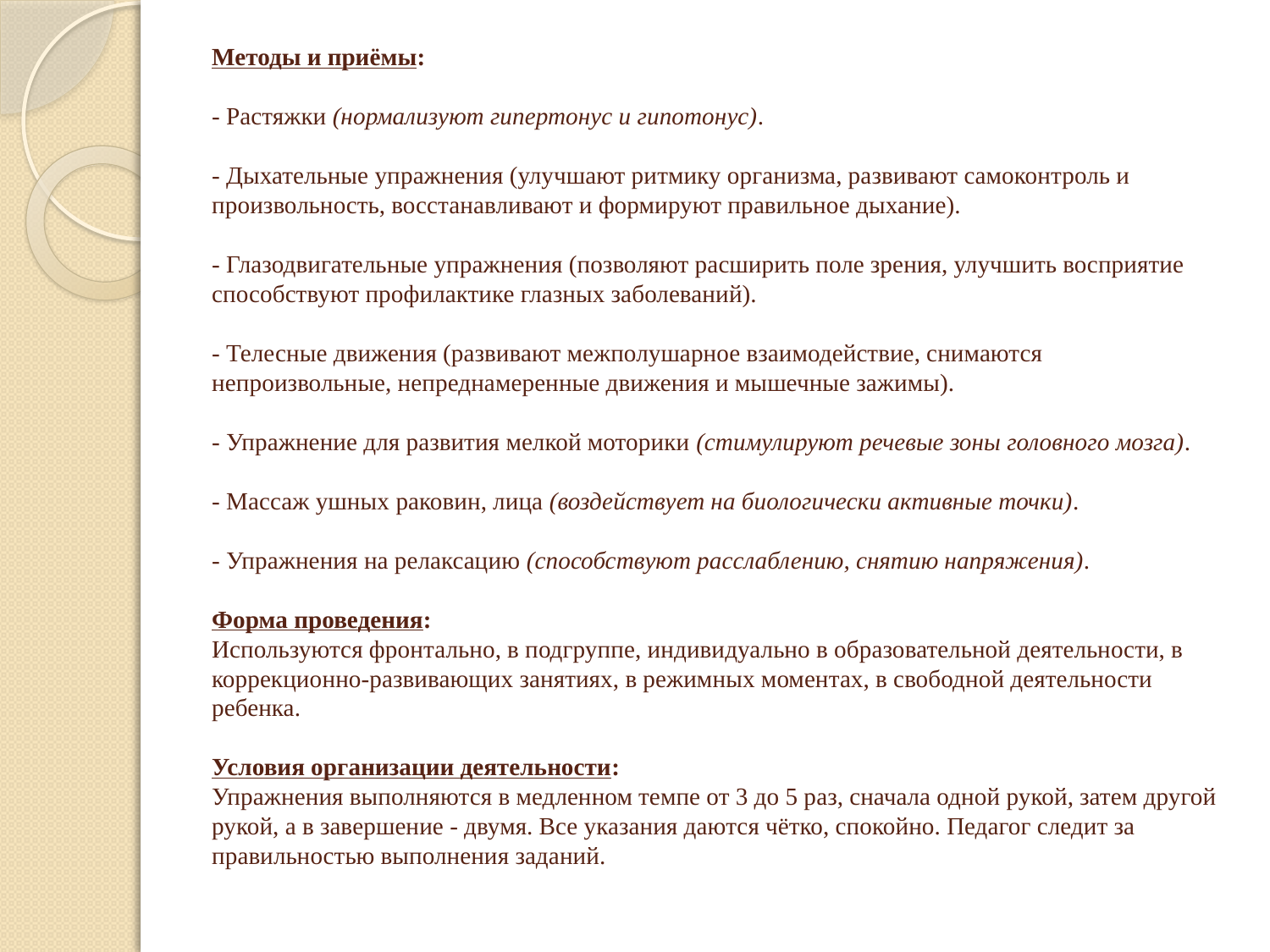

# Методы и приёмы: - Растяжки (нормализуют гипертонус и гипотонус). - Дыхательные упражнения (улучшают ритмику организма, развивают самоконтроль и произвольность, восстанавливают и формируют правильное дыхание). - Глазодвигательные упражнения (позволяют расширить поле зрения, улучшить восприятие способствуют профилактике глазных заболеваний). - Телесные движения (развивают межполушарное взаимодействие, снимаются непроизвольные, непреднамеренные движения и мышечные зажимы). - Упражнение для развития мелкой моторики (стимулируют речевые зоны головного мозга). - Массаж ушных раковин, лица (воздействует на биологически активные точки). - Упражнения на релаксацию (способствуют расслаблению, снятию напряжения). Форма проведения: Используются фронтально, в подгруппе, индивидуально в образовательной деятельности, в коррекционно-развивающих занятиях, в режимных моментах, в свободной деятельности ребенка. Условия организации деятельности: Упражнения выполняются в медленном темпе от 3 до 5 раз, сначала одной рукой, затем другой рукой, а в завершение - двумя. Все указания даются чётко, спокойно. Педагог следит за правильностью выполнения заданий.